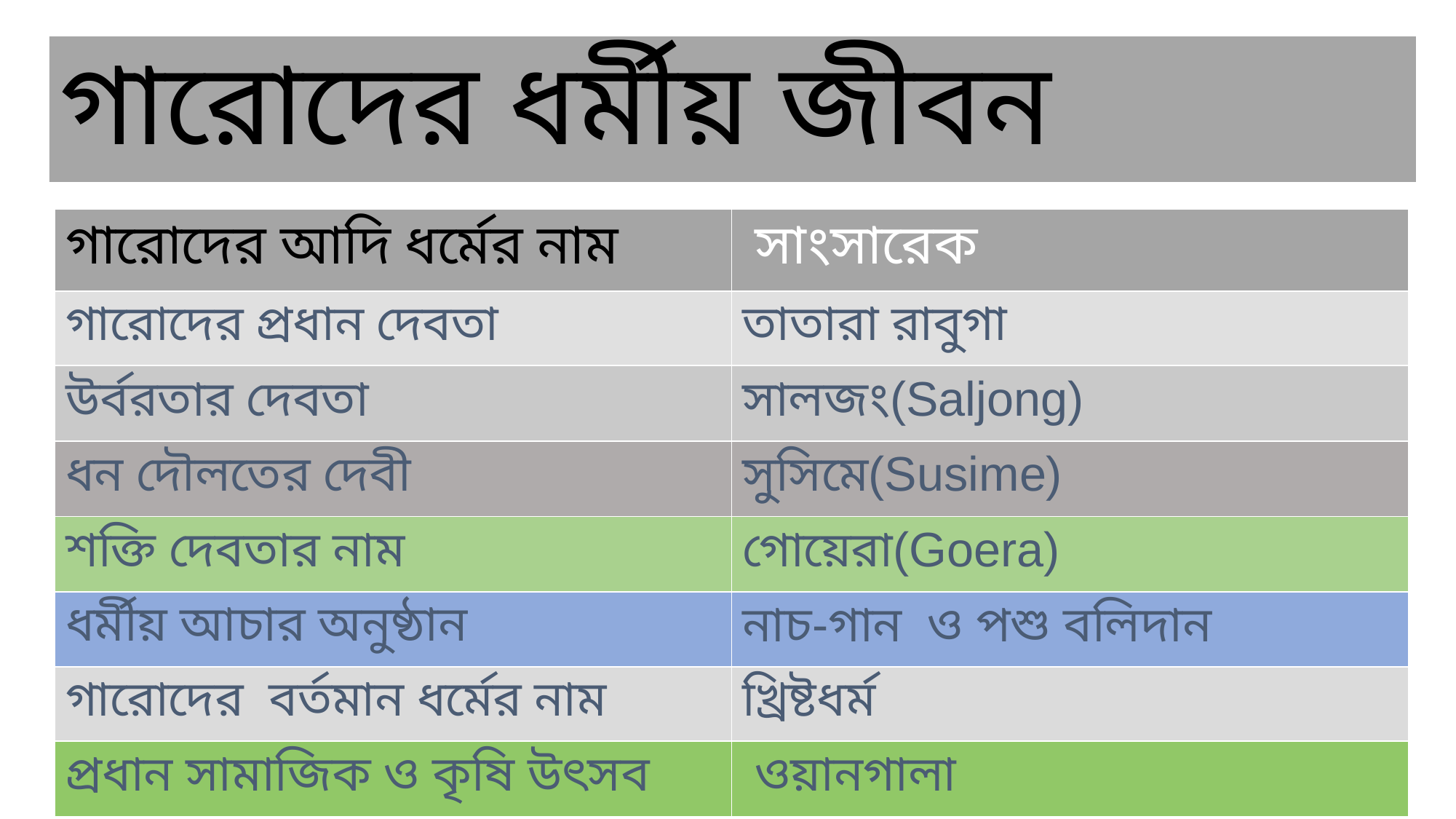

# গারোদের ধর্মীয় জীবন
| গারোদের আদি ধর্মের নাম | সাংসারেক |
| --- | --- |
| গারোদের প্রধান দেবতা | তাতারা রাবুগা |
| উর্বরতার দেবতা | সালজং(Saljong) |
| ধন দৌলতের দেবী | সুসিমে(Susime) |
| শক্তি দেবতার নাম | গোয়েরা(Goera) |
| ধর্মীয় আচার অনুষ্ঠান | নাচ-গান ও পশু বলিদান |
| গারোদের বর্তমান ধর্মের নাম | খ্রিষ্টধর্ম |
| প্রধান সামাজিক ও কৃষি উৎসব | ওয়ানগালা |